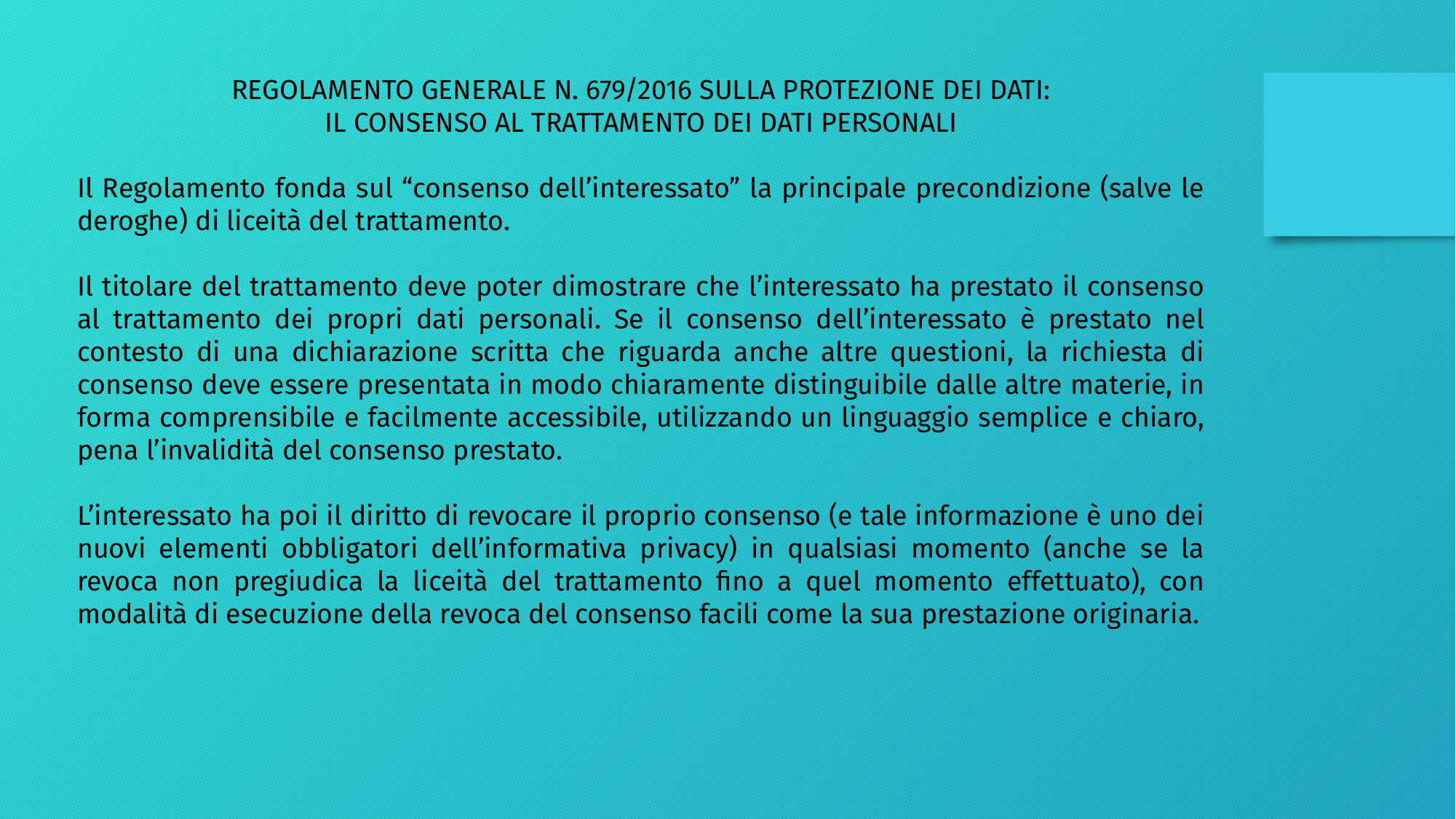

REGOLAMENTO GENERALE N. 679/2016 SULLA PROTEZIONE DEI DATI:
IL CONSENSO AL TRATTAMENTO DEI DATI PERSONALI

Il Regolamento fonda sul “consenso dell’interessato” la principale precondizione (salve le deroghe) di liceità del trattamento.

Il titolare del trattamento deve poter dimostrare che l’interessato ha prestato il consenso al trattamento dei propri dati personali. Se il consenso dell’interessato è prestato nel contesto di una dichiarazione scritta che riguarda anche altre questioni, la richiesta di consenso deve essere presentata in modo chiaramente distinguibile dalle altre materie, in forma comprensibile e facilmente accessibile, utilizzando un linguaggio semplice e chiaro, pena l’invalidità del consenso prestato.

L’interessato ha poi il diritto di revocare il proprio consenso (e tale informazione è uno dei nuovi elementi obbligatori dell’informativa privacy) in qualsiasi momento (anche se la revoca non pregiudica la liceità del trattamento fino a quel momento effettuato), con modalità di esecuzione della revoca del consenso facili come la sua prestazione originaria.